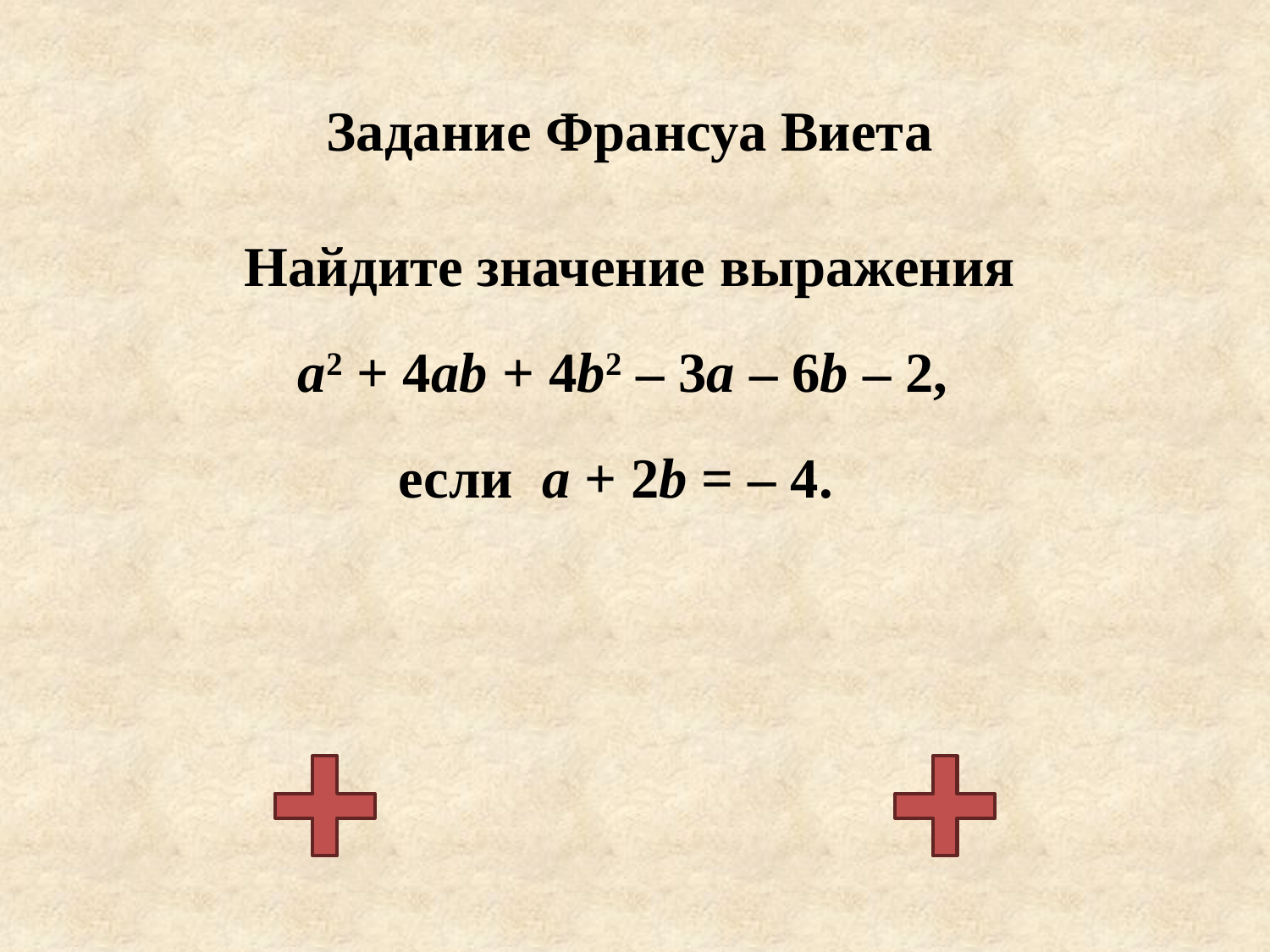

Задание Франсуа Виета

Найдите значение выражения

a2 + 4ab + 4b2 – 3a – 6b – 2,

если  a + 2b = – 4.